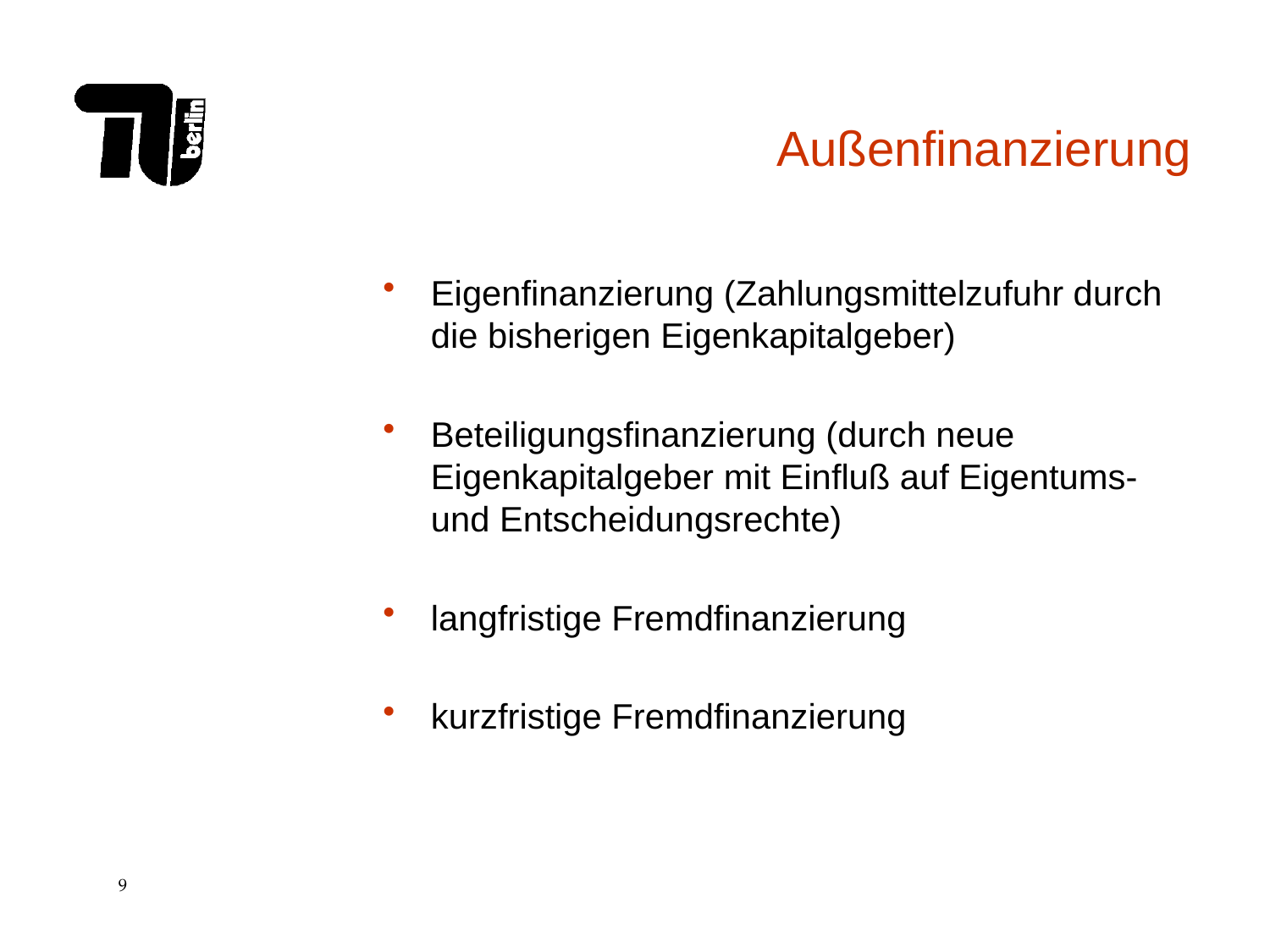

# Außenfinanzierung
Eigenfinanzierung (Zahlungsmittelzufuhr durch die bisherigen Eigenkapitalgeber)

Beteiligungsfinanzierung (durch neue Eigenkapitalgeber mit Einfluß auf Eigentums-
und Entscheidungsrechte)

langfristige Fremdfinanzierung

kurzfristige Fremdfinanzierung